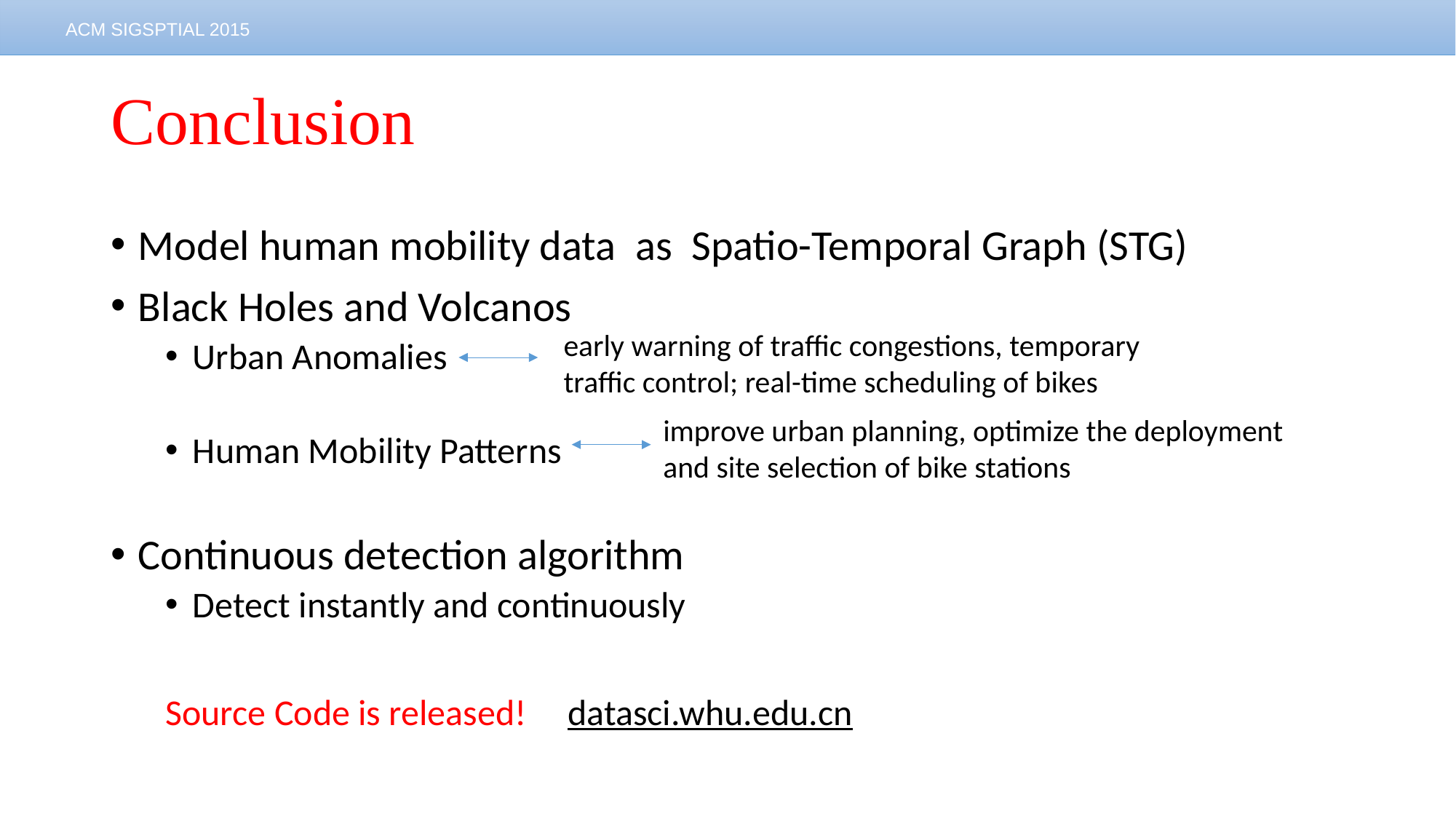

# Conclusion
Model human mobility data  as  Spatio-Temporal Graph (STG)
Black Holes and Volcanos
Urban Anomalies

Human Mobility Patterns

Continuous detection algorithm
Detect instantly and continuously

Source Code is released!     datasci.whu.edu.cn
early warning of traffic congestions, temporary traffic control; real-time scheduling of bikes
improve urban planning, optimize the deployment and site selection of bike stations